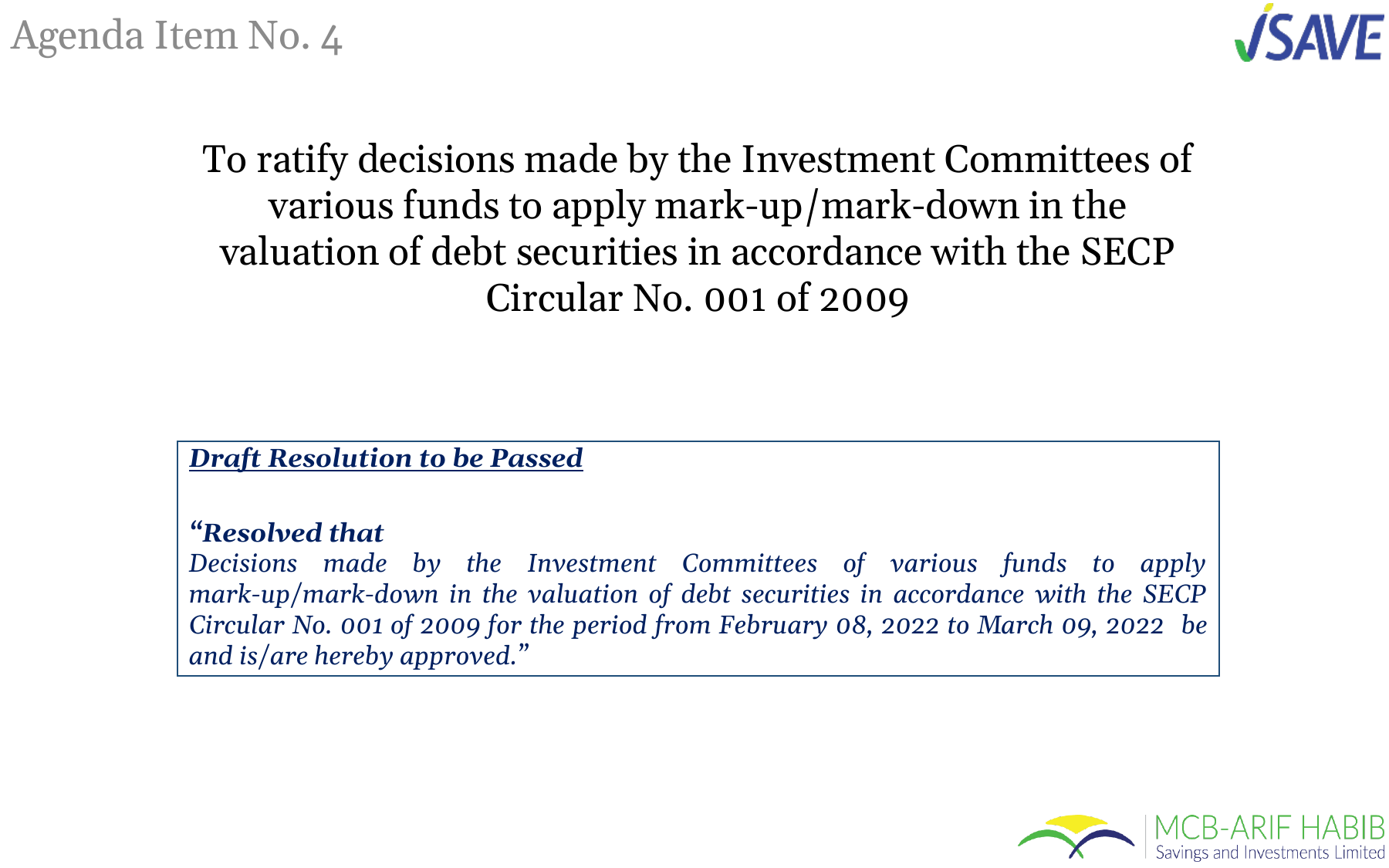

# Agenda Item No. 4
To ratify decisions made by the Investment Committees of various funds to apply mark-up/mark-down in the valuation of debt securities in accordance with the SECP Circular No. 001 of 2009
Draft Resolution to be Passed

“Resolved that
Decisions made by the Investment Committees of various funds to apply mark-up/mark-down in the valuation of debt securities in accordance with the SECP Circular No. 001 of 2009 for the period from February 08, 2022 to March 09, 2022  be and is/are hereby approved.”